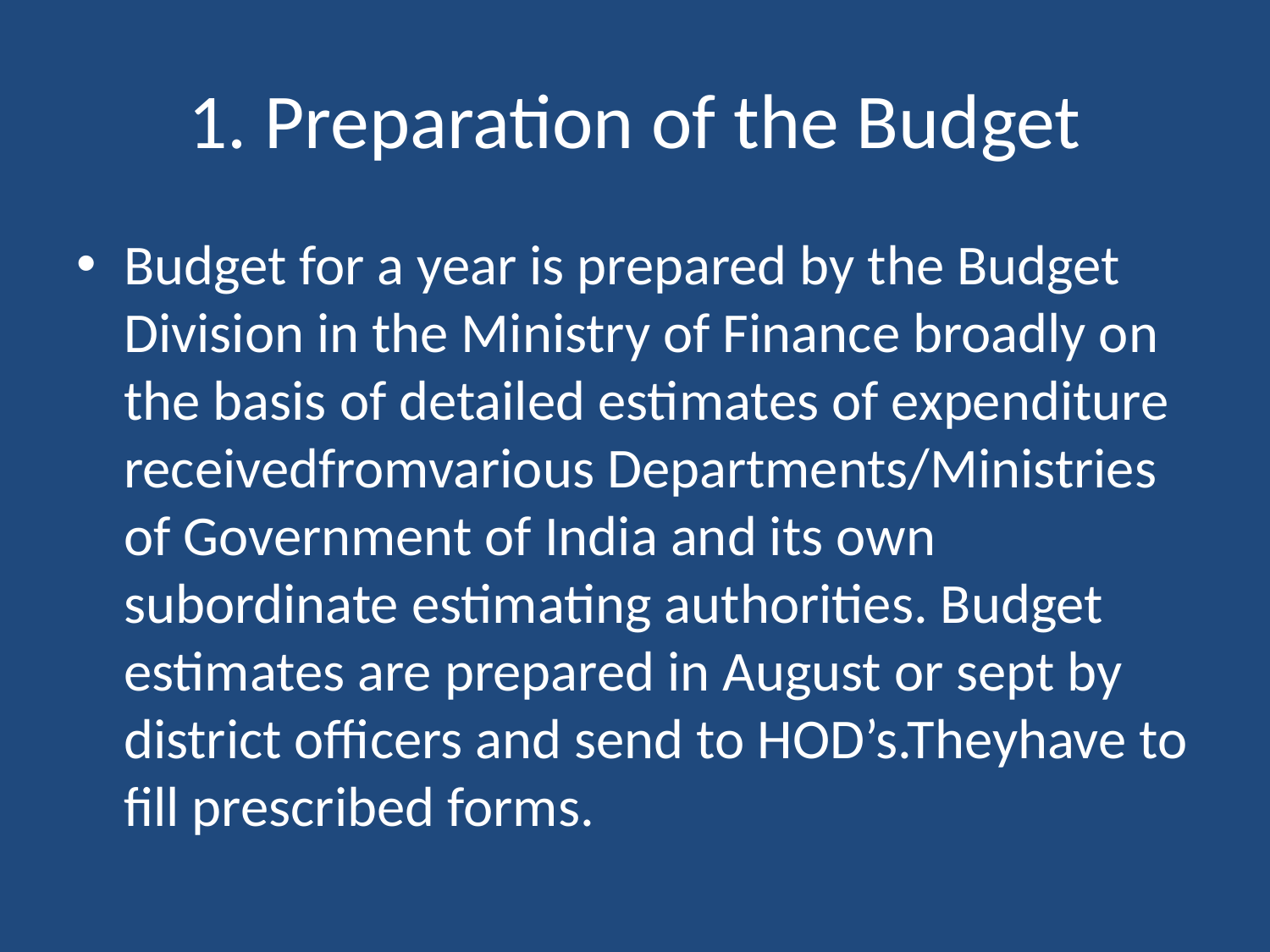

# 1. Preparation of the Budget
Budget for a year is prepared by the Budget Division in the Ministry of Finance broadly on the basis of detailed estimates of expenditure receivedfromvarious Departments/Ministries of Government of India and its own subordinate estimating authorities. Budget estimates are prepared in August or sept by district officers and send to HOD’s.Theyhave to fill prescribed forms.